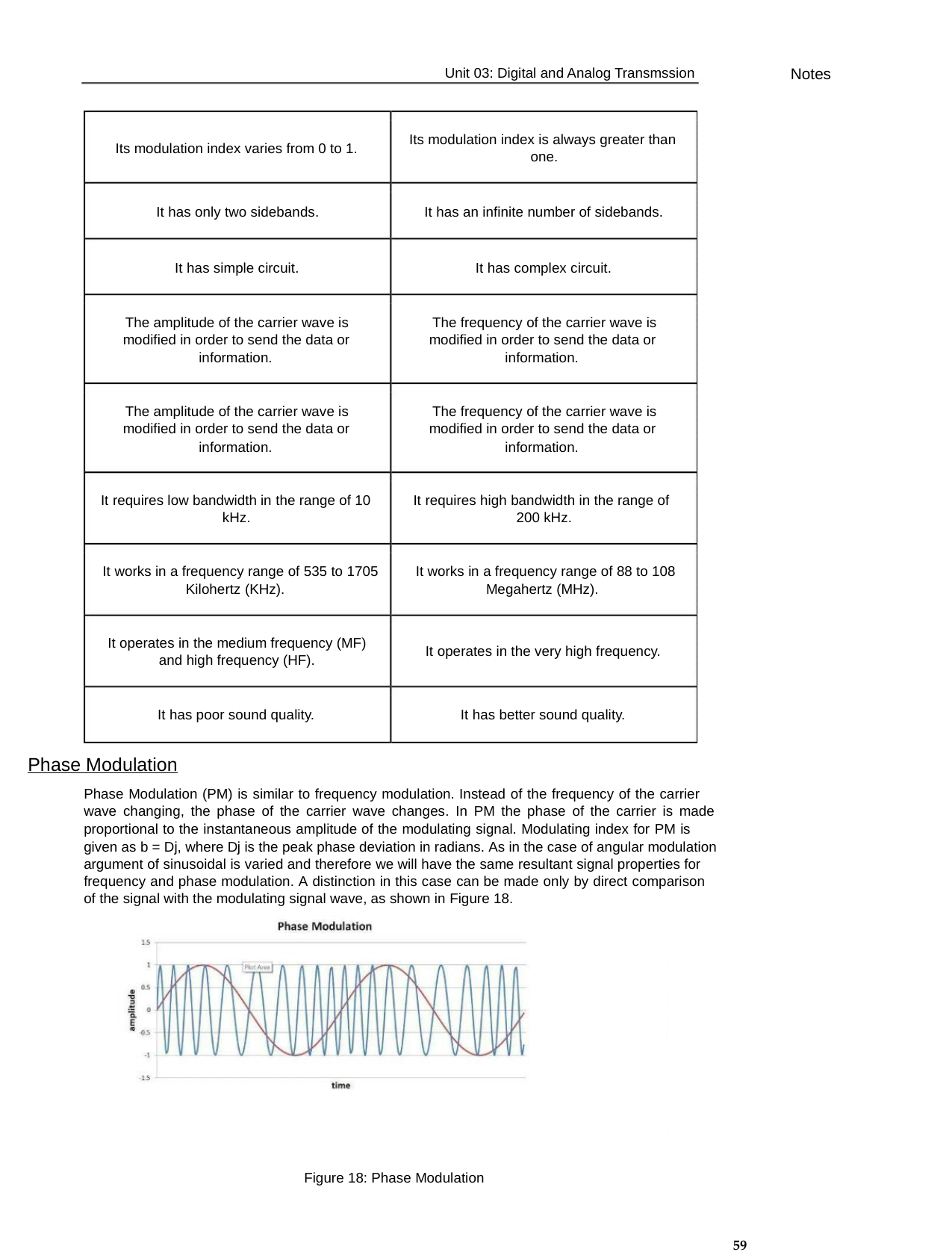

Notes
Unit 03: Digital and Analog Transmssion

Its modulation index is always greater than
one.
Its modulation index varies from 0 to 1.
It has only two sidebands.
It has simple circuit.
It has an infinite number of sidebands.
It has complex circuit.
The amplitude of the carrier wave is
modified in order to send the data or
information.
The frequency of the carrier wave is
modified in order to send the data or
information.
The amplitude of the carrier wave is
modified in order to send the data or
information.
The frequency of the carrier wave is
modified in order to send the data or
information.
It requires low bandwidth in the range of 10
kHz.
It requires high bandwidth in the range of
200 kHz.
It works in a frequency range of 535 to 1705
Kilohertz (KHz).
It works in a frequency range of 88 to 108
Megahertz (MHz).
It operates in the medium frequency (MF)
and high frequency (HF).
It operates in the very high frequency.
It has better sound quality.
It has poor sound quality.
Phase Modulation
Phase Modulation (PM) is similar to frequency modulation. Instead of the frequency of the carrier
wave changing, the phase of the carrier wave changes. In PM the phase of the carrier is made
proportional to the instantaneous amplitude of the modulating signal. Modulating index for PM is
given as b = Dj, where Dj is the peak phase deviation in radians. As in the case of angular modulation
argument of sinusoidal is varied and therefore we will have the same resultant signal properties for
frequency and phase modulation. A distinction in this case can be made only by direct comparison
of the signal with the modulating signal wave, as shown in Figure 18.

Figure 18: Phase Modulation

59